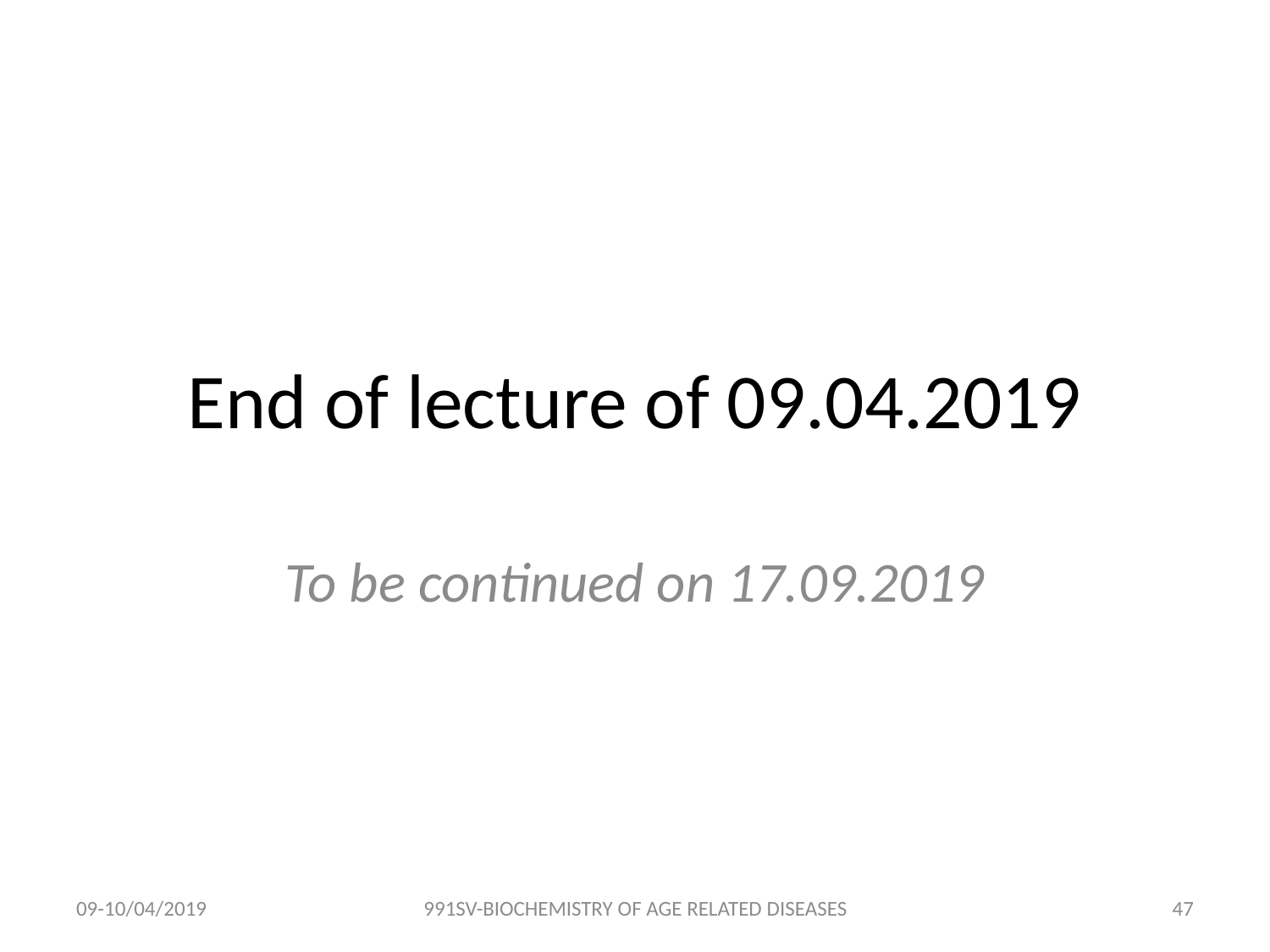

# End of lecture of 09.04.2019
To be continued on 17.09.2019
09-10/04/2019
991SV-BIOCHEMISTRY OF AGE RELATED DISEASES
47